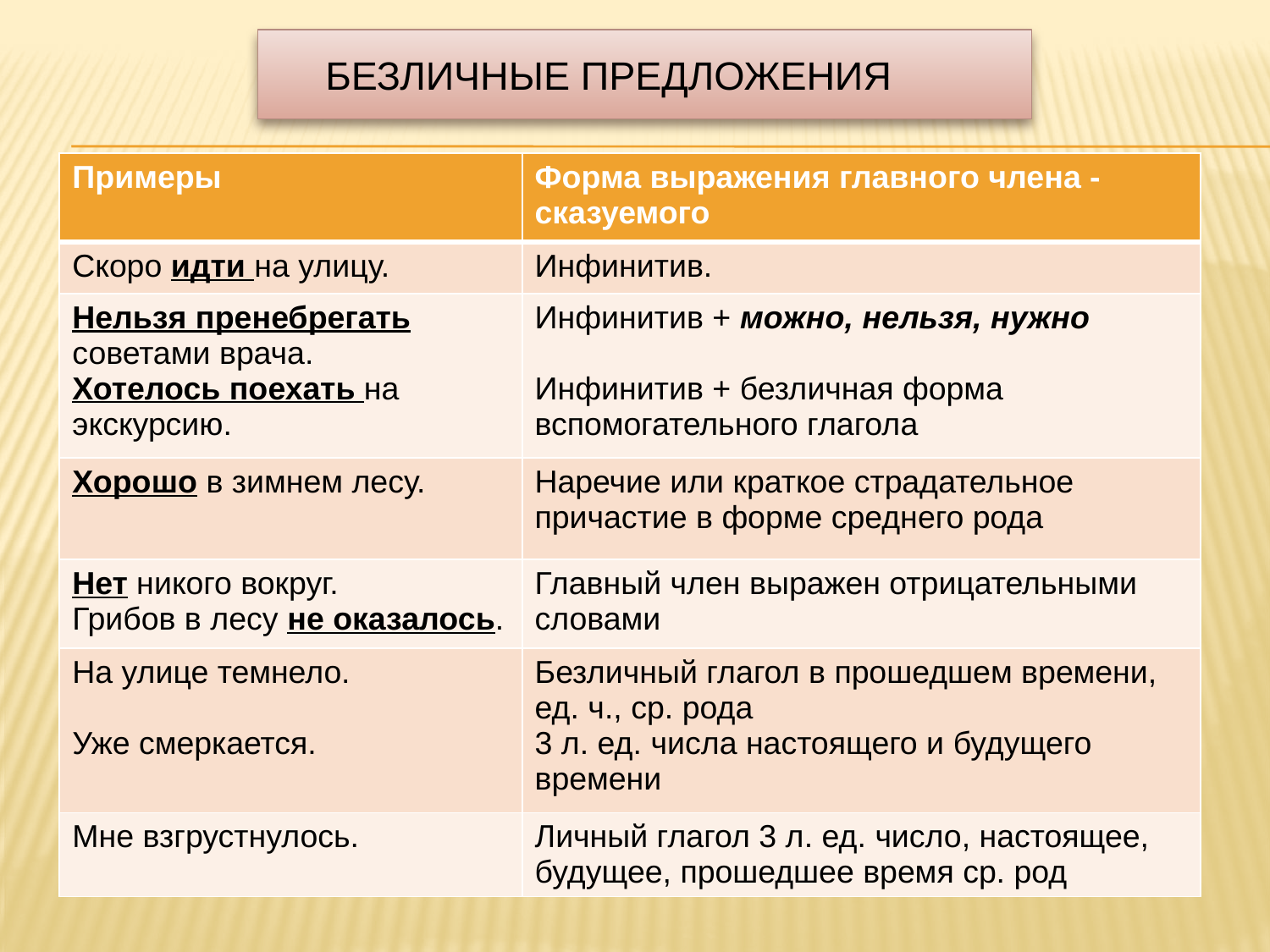

# Безличные предложения
| Примеры | Форма выражения главного члена - сказуемого |
| --- | --- |
| Скоро идти на улицу. | Инфинитив. |
| Нельзя пренебрегать советами врача. Хотелось поехать на экскурсию. | Инфинитив + можно, нельзя, нужно Инфинитив + безличная форма вспомогательного глагола |
| Хорошо в зимнем лесу. | Наречие или краткое страдательное причастие в форме среднего рода |
| Нет никого вокруг. Грибов в лесу не оказалось. | Главный член выражен отрицательными словами |
| На улице темнело. Уже смеркается. | Безличный глагол в прошедшем времени, ед. ч., ср. рода 3 л. ед. числа настоящего и будущего времени |
| Мне взгрустнулось. | Личный глагол 3 л. ед. число, настоящее, будущее, прошедшее время ср. род |